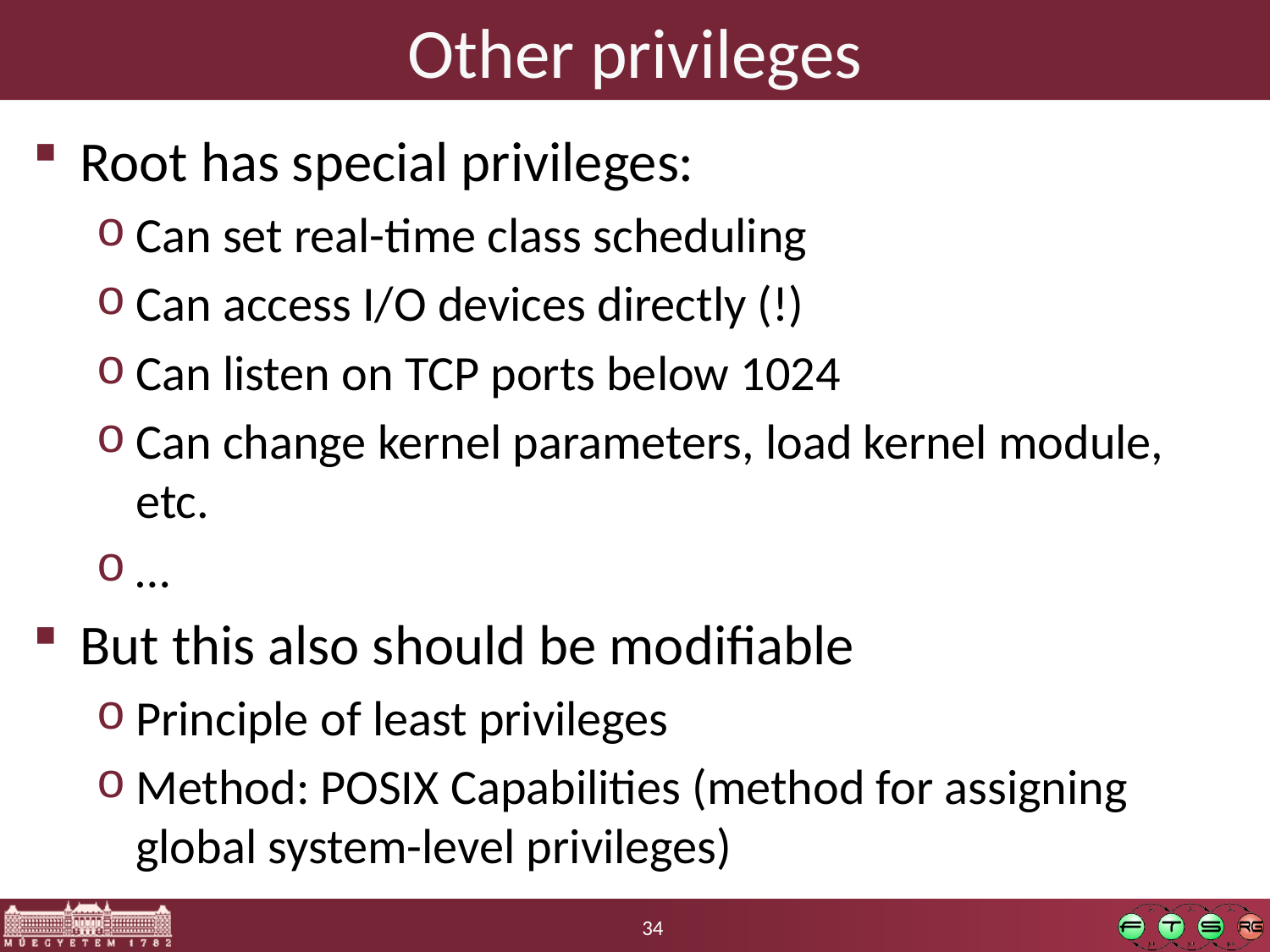

# Other privileges
Root has special privileges:
Can set real-time class scheduling
Can access I/O devices directly (!)
Can listen on TCP ports below 1024
Can change kernel parameters, load kernel module, etc.
…
But this also should be modifiable
Principle of least privileges
Method: POSIX Capabilities (method for assigning global system-level privileges)
34